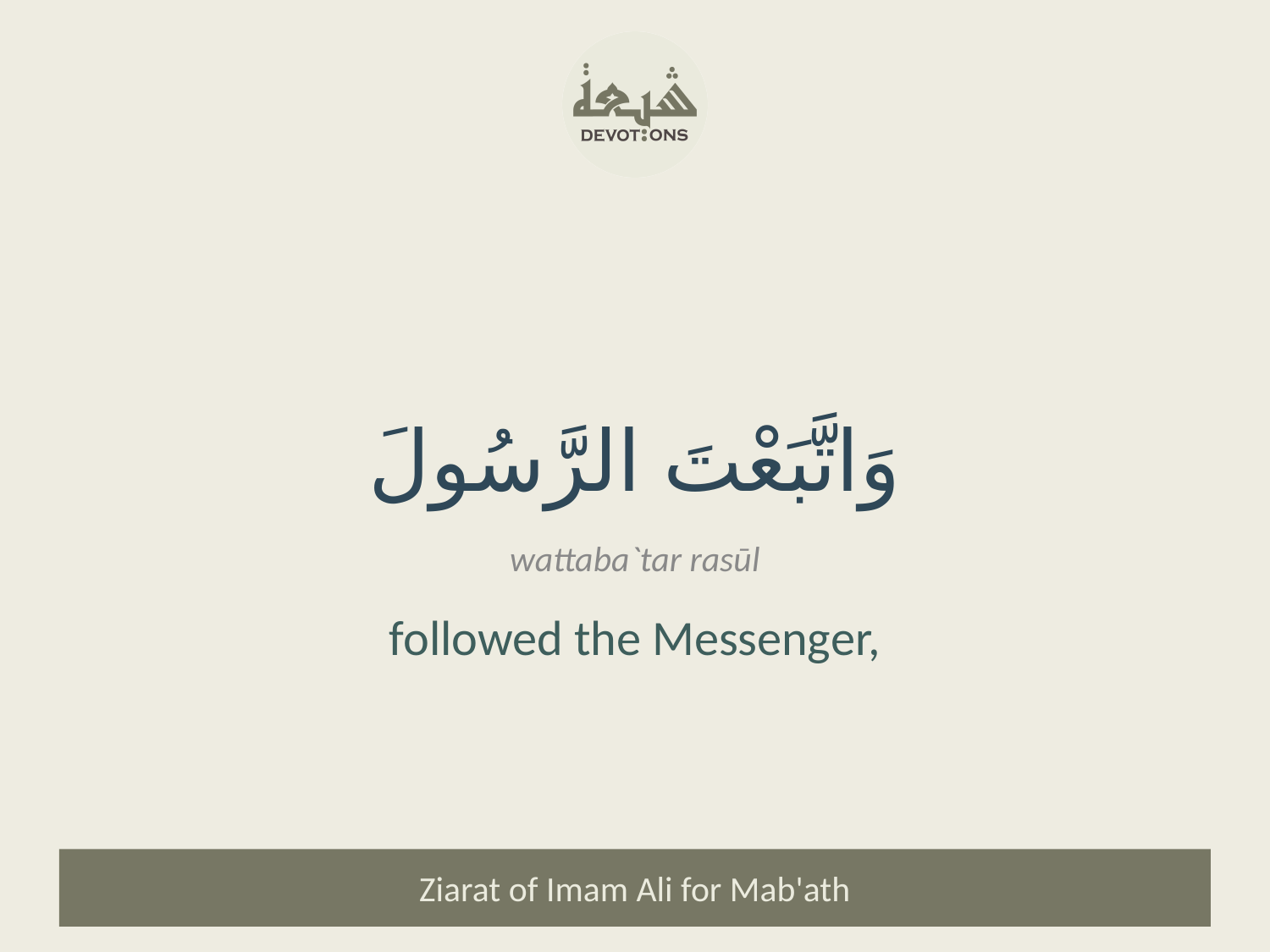

وَاتَّبَعْتَ الرَّسُولَ
wattaba`tar rasūl
followed the Messenger,
Ziarat of Imam Ali for Mab'ath